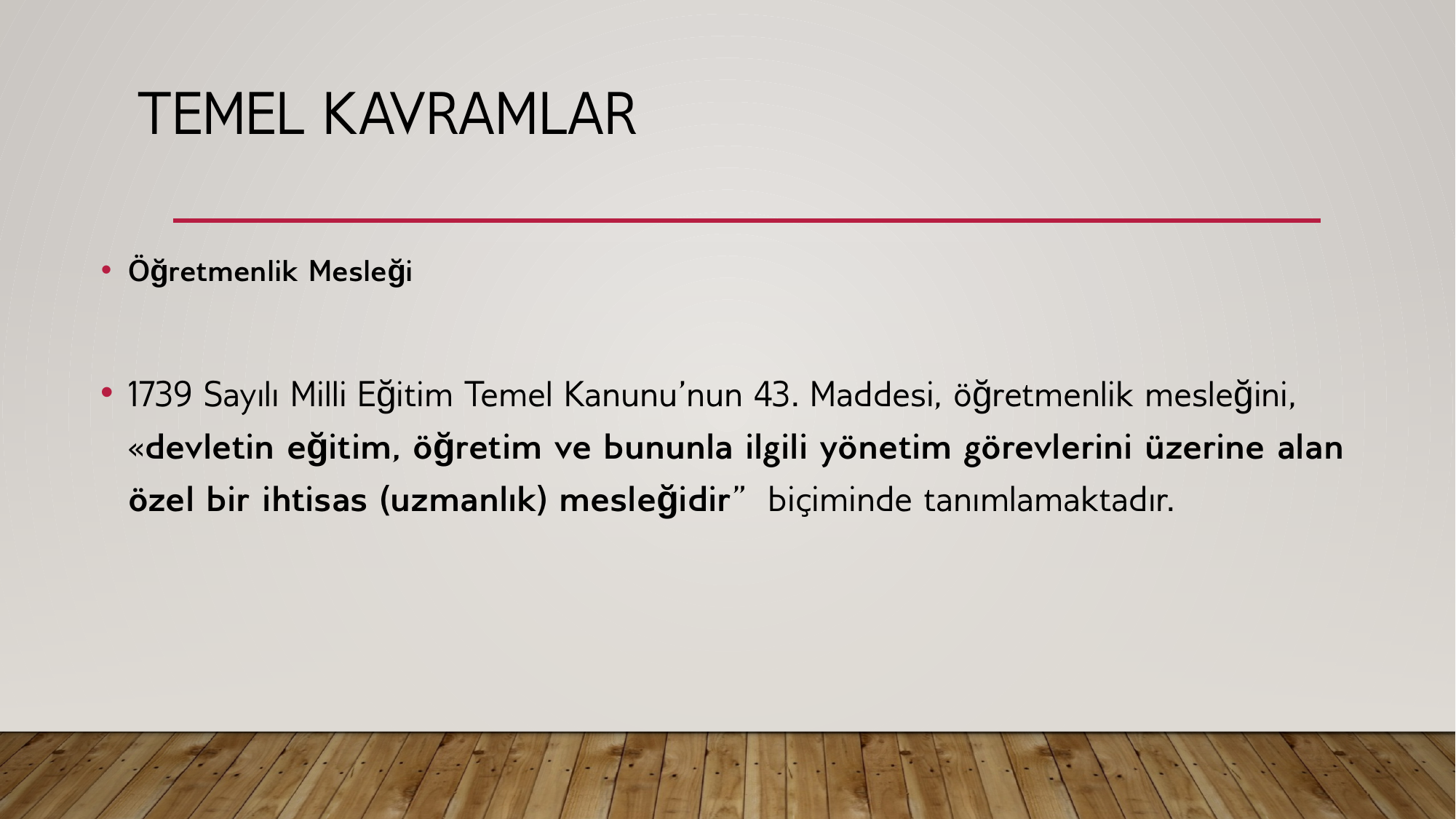

# Temel Kavramlar
Öğretmenlik Mesleği

1739 Sayılı Milli Eğitim Temel Kanunu’nun 43. Maddesi, öğretmenlik mesleğini, «devletin eğitim, öğretim ve bununla ilgili yönetim görevlerini üzerine alan özel bir ihtisas (uzmanlık) mesleğidir”  biçiminde tanımlamaktadır.